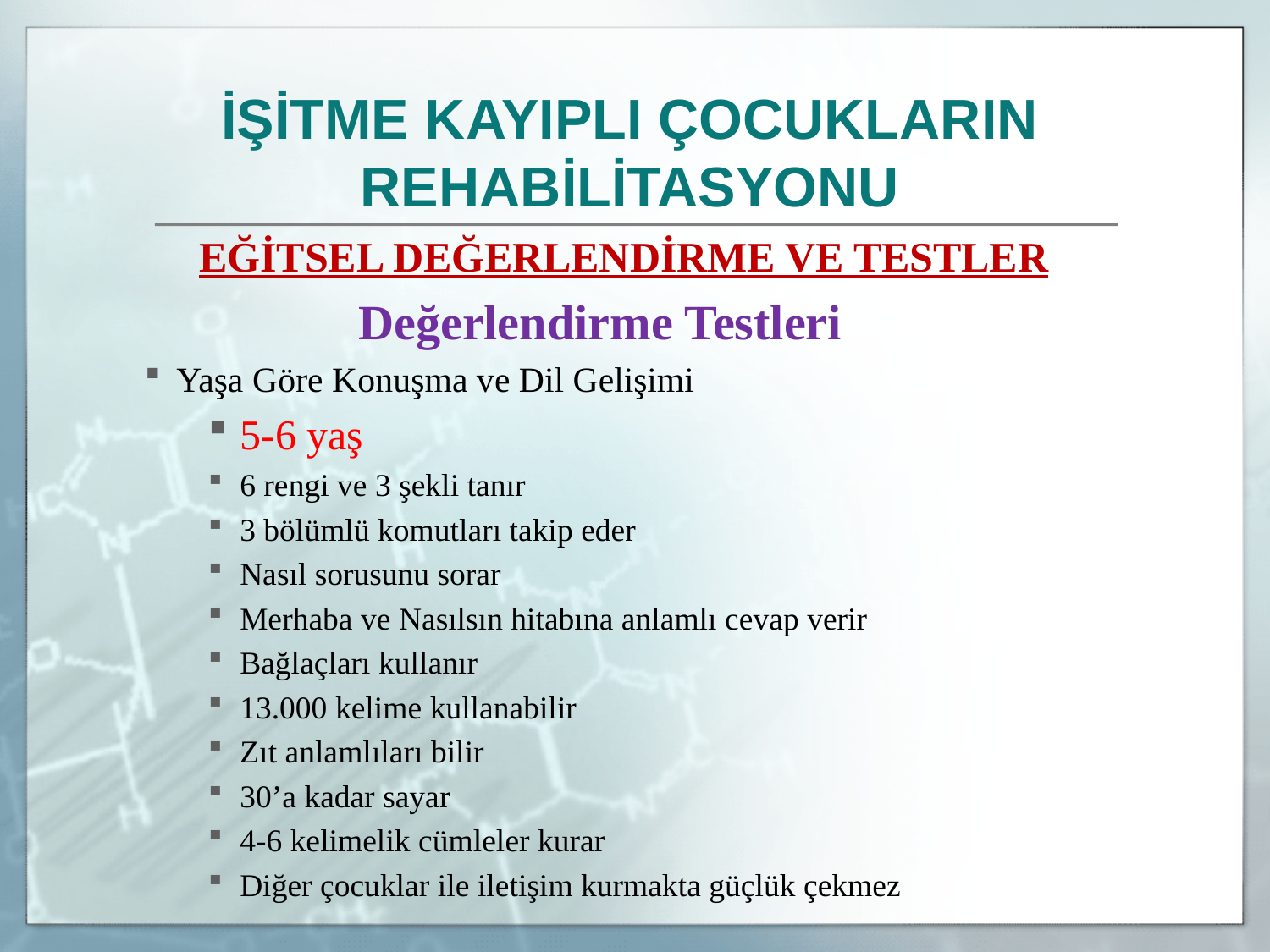

İŞİTME KAYIPLI ÇOCUKLARIN REHABİLİTASYONU
	EĞİTSEL DEĞERLENDİRME VE TESTLER
Değerlendirme Testleri
Yaşa Göre Konuşma ve Dil Gelişimi
5-6 yaş
6 rengi ve 3 şekli tanır
3 bölümlü komutları takip eder
Nasıl sorusunu sorar
Merhaba ve Nasılsın hitabına anlamlı cevap verir
Bağlaçları kullanır
13.000 kelime kullanabilir
Zıt anlamlıları bilir
30’a kadar sayar
4-6 kelimelik cümleler kurar
Diğer çocuklar ile iletişim kurmakta güçlük çekmez